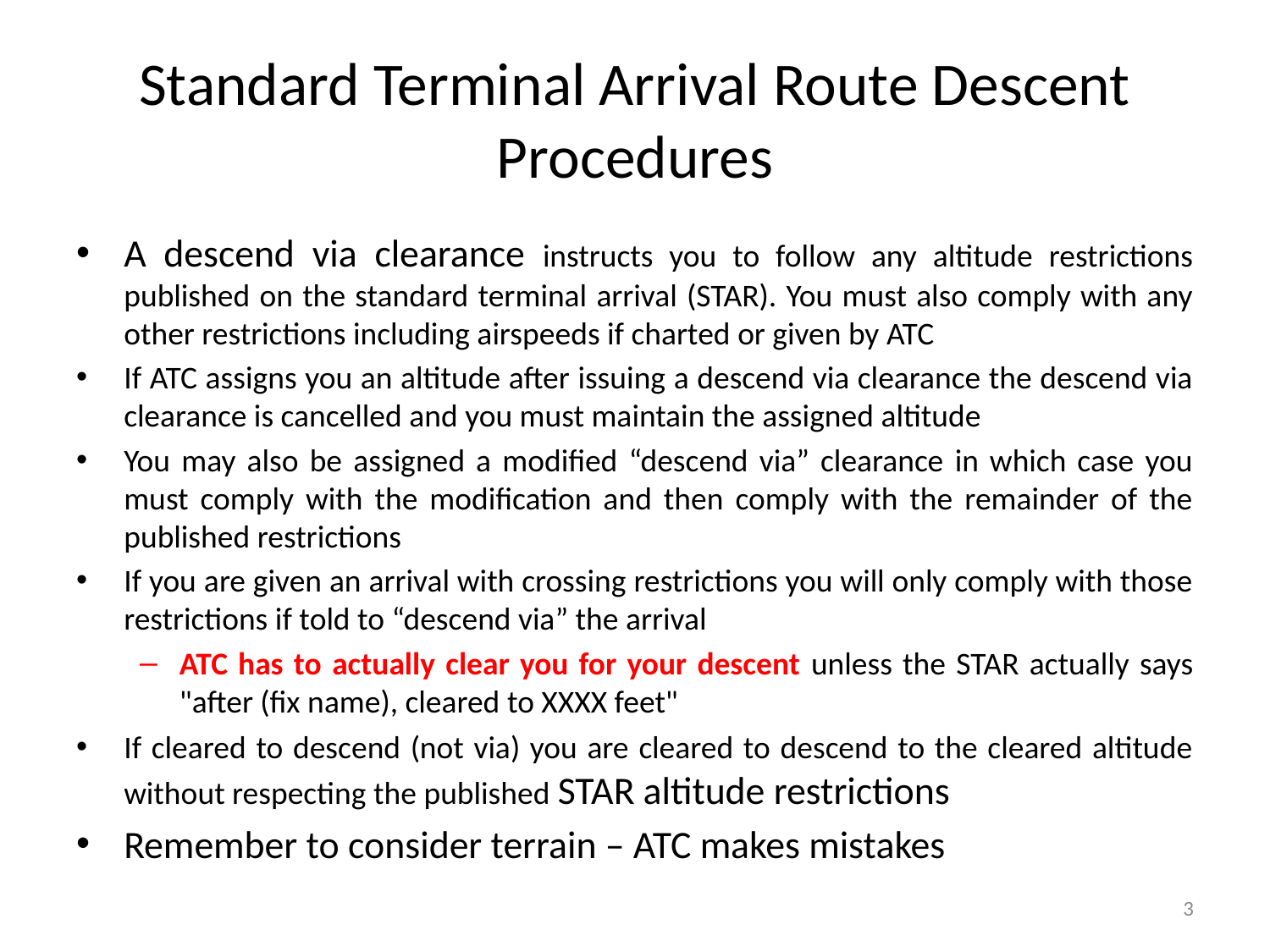

# Standard Terminal Arrival Route Descent Procedures
A descend via clearance instructs you to follow any altitude restrictions published on the standard terminal arrival (STAR). You must also comply with any other restrictions including airspeeds if charted or given by ATC
If ATC assigns you an altitude after issuing a descend via clearance the descend via clearance is cancelled and you must maintain the assigned altitude
You may also be assigned a modified “descend via” clearance in which case you must comply with the modification and then comply with the remainder of the published restrictions
If you are given an arrival with crossing restrictions you will only comply with those restrictions if told to “descend via” the arrival
ATC has to actually clear you for your descent unless the STAR actually says "after (fix name), cleared to XXXX feet"
If cleared to descend (not via) you are cleared to descend to the cleared altitude without respecting the published STAR altitude restrictions
Remember to consider terrain – ATC makes mistakes
3